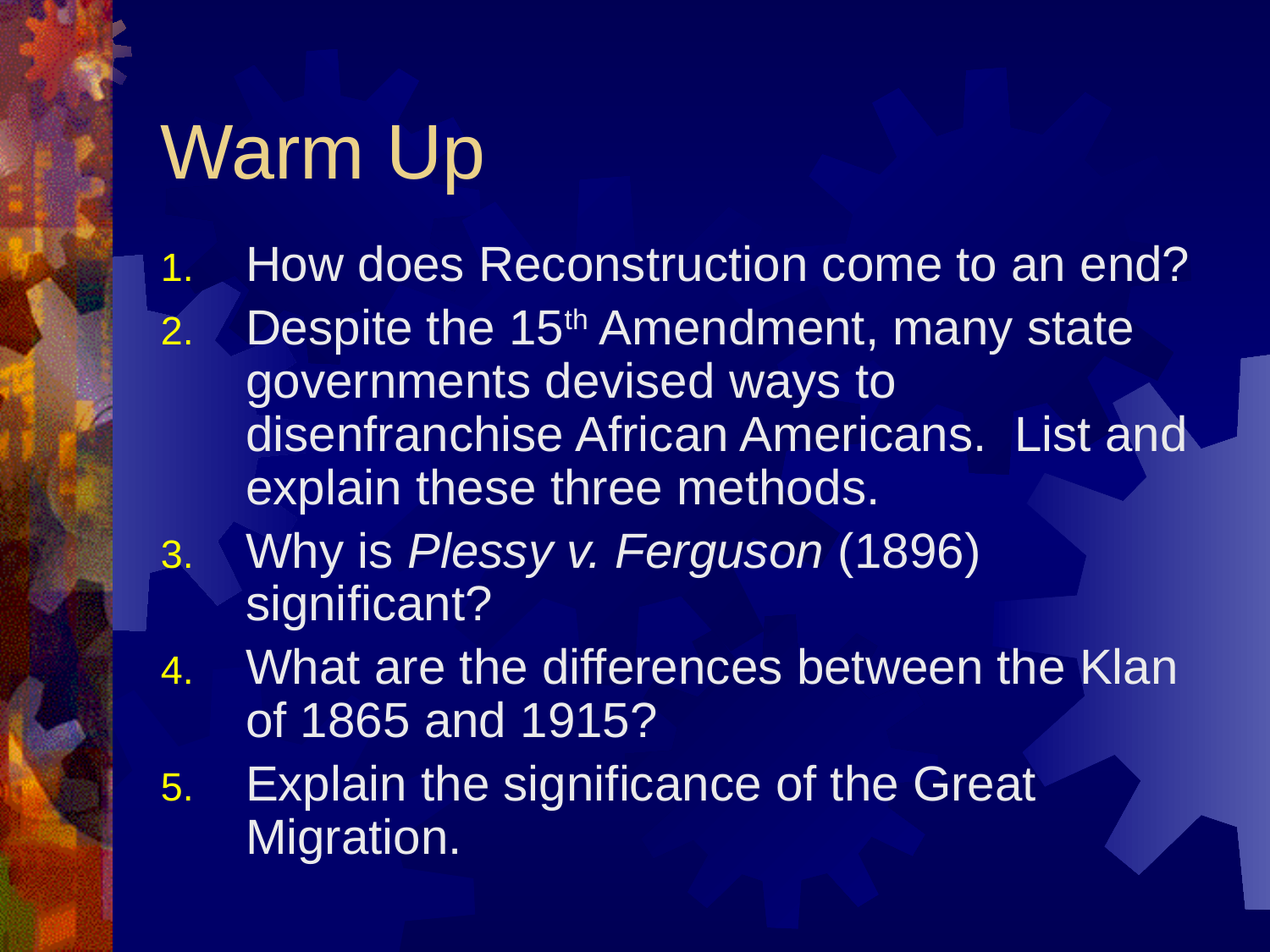

# Warm Up
How does Reconstruction come to an end?
Despite the 15th Amendment, many state governments devised ways to disenfranchise African Americans.  List and explain these three methods.
Why is Plessy v. Ferguson (1896) significant?
What are the differences between the Klan of 1865 and 1915?
Explain the significance of the Great Migration.